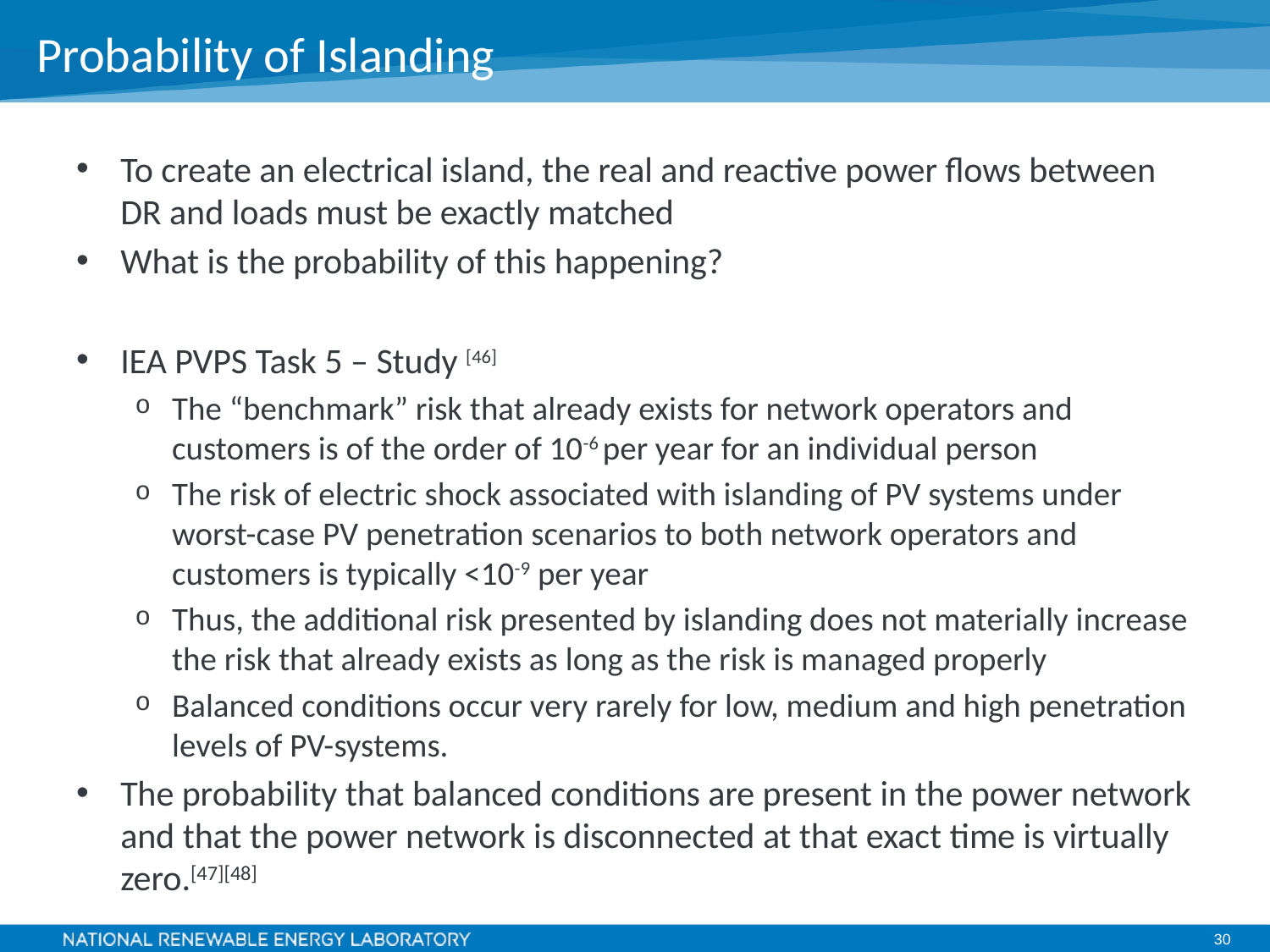

# Probability of Islanding
To create an electrical island, the real and reactive power flows between DR and loads must be exactly matched
What is the probability of this happening?

IEA PVPS Task 5 – Study [46]
The “benchmark” risk that already exists for network operators and customers is of the order of 10-6 per year for an individual person
The risk of electric shock associated with islanding of PV systems under worst-case PV penetration scenarios to both network operators and customers is typically <10-9 per year
Thus, the additional risk presented by islanding does not materially increase the risk that already exists as long as the risk is managed properly
Balanced conditions occur very rarely for low, medium and high penetration levels of PV-systems.
The probability that balanced conditions are present in the power network and that the power network is disconnected at that exact time is virtually zero.[47][48]